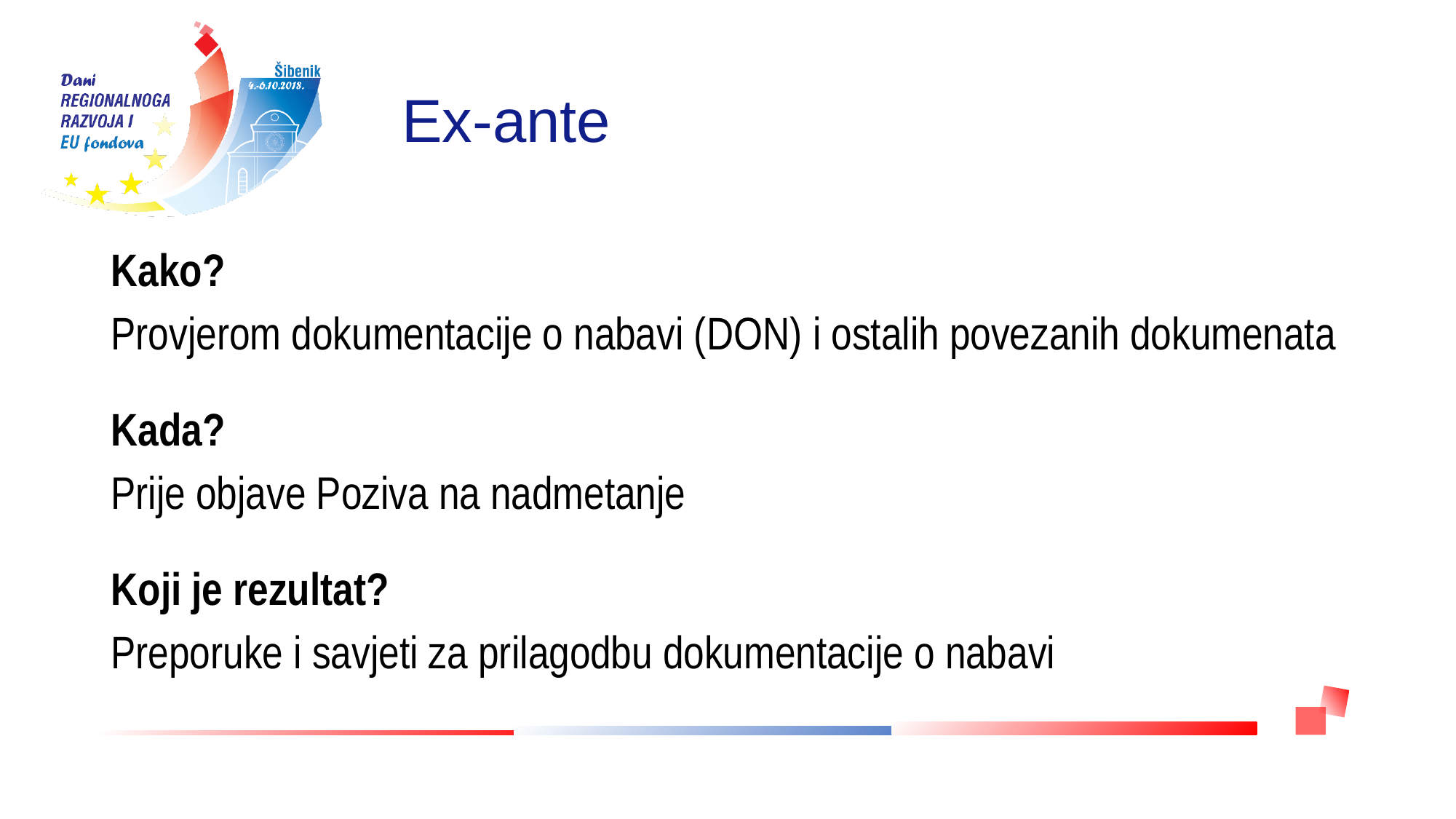

# Ex-ante

Kako?
Provjerom dokumentacije o nabavi (DON) i ostalih povezanih dokumenata

Kada?
Prije objave Poziva na nadmetanje

Koji je rezultat?
Preporuke i savjeti za prilagodbu dokumentacije o nabavi